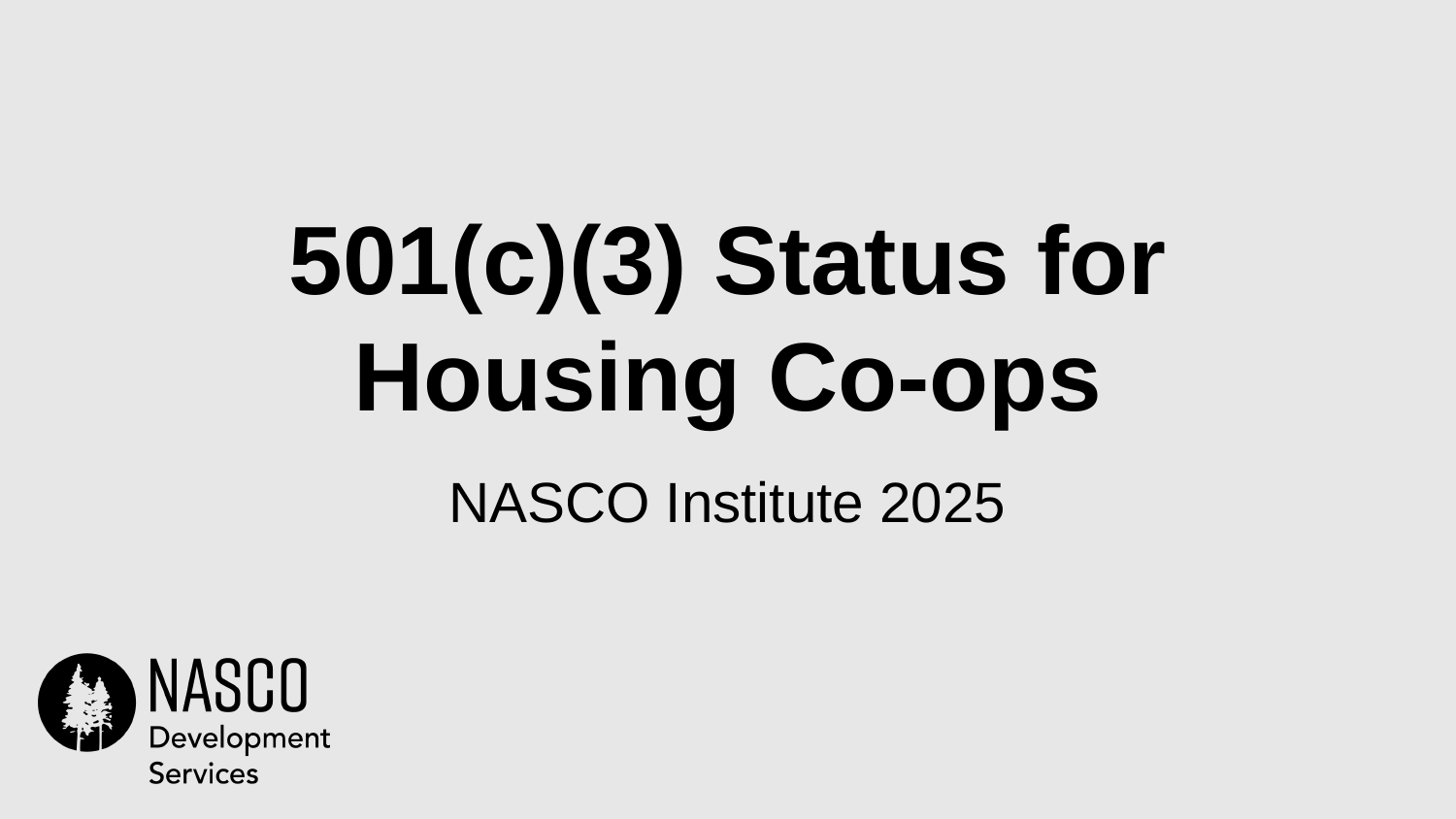

# 501(c)(3) Status for Housing Co-ops
NASCO Institute 2025